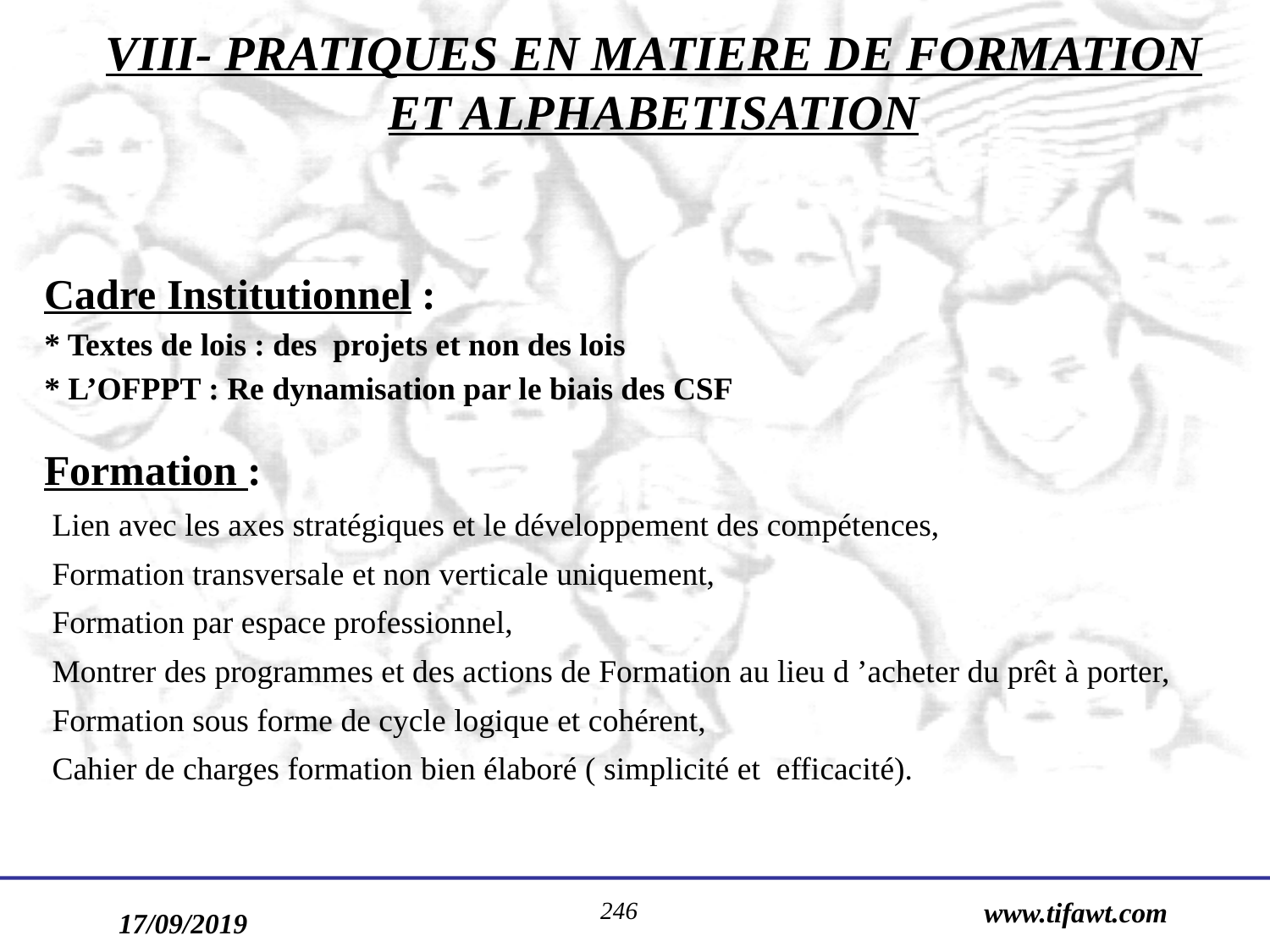

VIII- PRATIQUES EN MATIERE DE FORMATION ET ALPHABETISATION
Cadre Institutionnel :
* Textes de lois : des  projets et non des lois
* L’OFPPT : Re dynamisation par le biais des CSF
Formation :
 Lien avec les axes stratégiques et le développement des compétences,
 Formation transversale et non verticale uniquement,
 Formation par espace professionnel,
 Montrer des programmes et des actions de Formation au lieu d ’acheter du prêt à porter,
 Formation sous forme de cycle logique et cohérent,
 Cahier de charges formation bien élaboré ( simplicité et  efficacité).
246
www.tifawt.com
17/09/2019